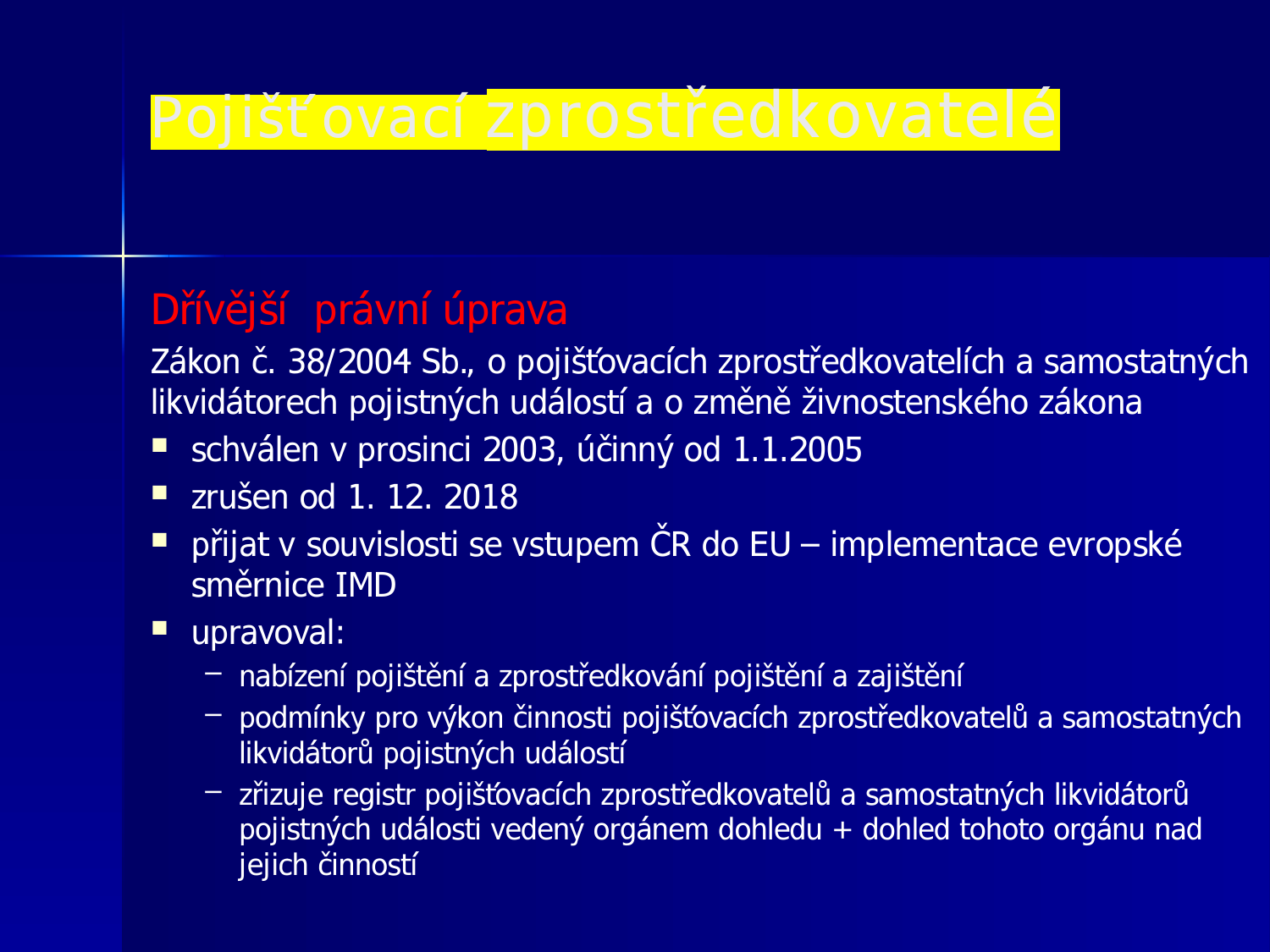

# Pojišťovací zprostředkovatelé
Dřívější  právní úprava
Zákon č. 38/2004 Sb., o pojišťovacích zprostředkovatelích a samostatných likvidátorech pojistných událostí a o změně živnostenského zákona
schválen v prosinci 2003, účinný od 1.1.2005
zrušen od 1. 12. 2018
přijat v souvislosti se vstupem ČR do EU – implementace evropské směrnice IMD
upravoval:
nabízení pojištění a zprostředkování pojištění a zajištění
podmínky pro výkon činnosti pojišťovacích zprostředkovatelů a samostatných likvidátorů pojistných událostí
zřizuje registr pojišťovacích zprostředkovatelů a samostatných likvidátorů pojistných události vedený orgánem dohledu + dohled tohoto orgánu nad jejich činností